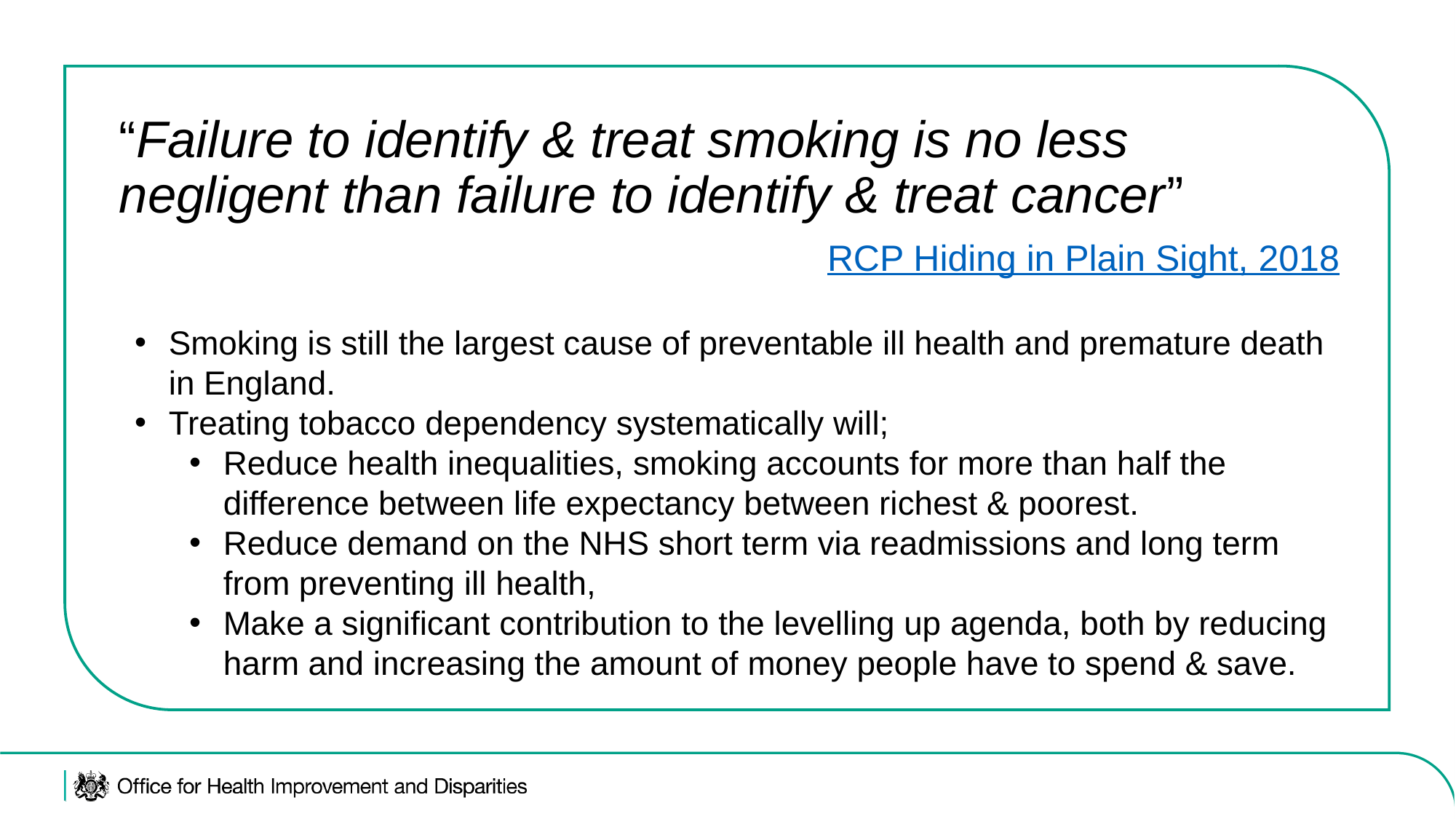

“Failure to identify & treat smoking is no less negligent than failure to identify & treat cancer”
RCP Hiding in Plain Sight, 2018
Smoking is still the largest cause of preventable ill health and premature death in England.
Treating tobacco dependency systematically will;
Reduce health inequalities, smoking accounts for more than half the difference between life expectancy between richest & poorest.
Reduce demand on the NHS short term via readmissions and long term from preventing ill health,
Make a significant contribution to the levelling up agenda, both by reducing harm and increasing the amount of money people have to spend & save.